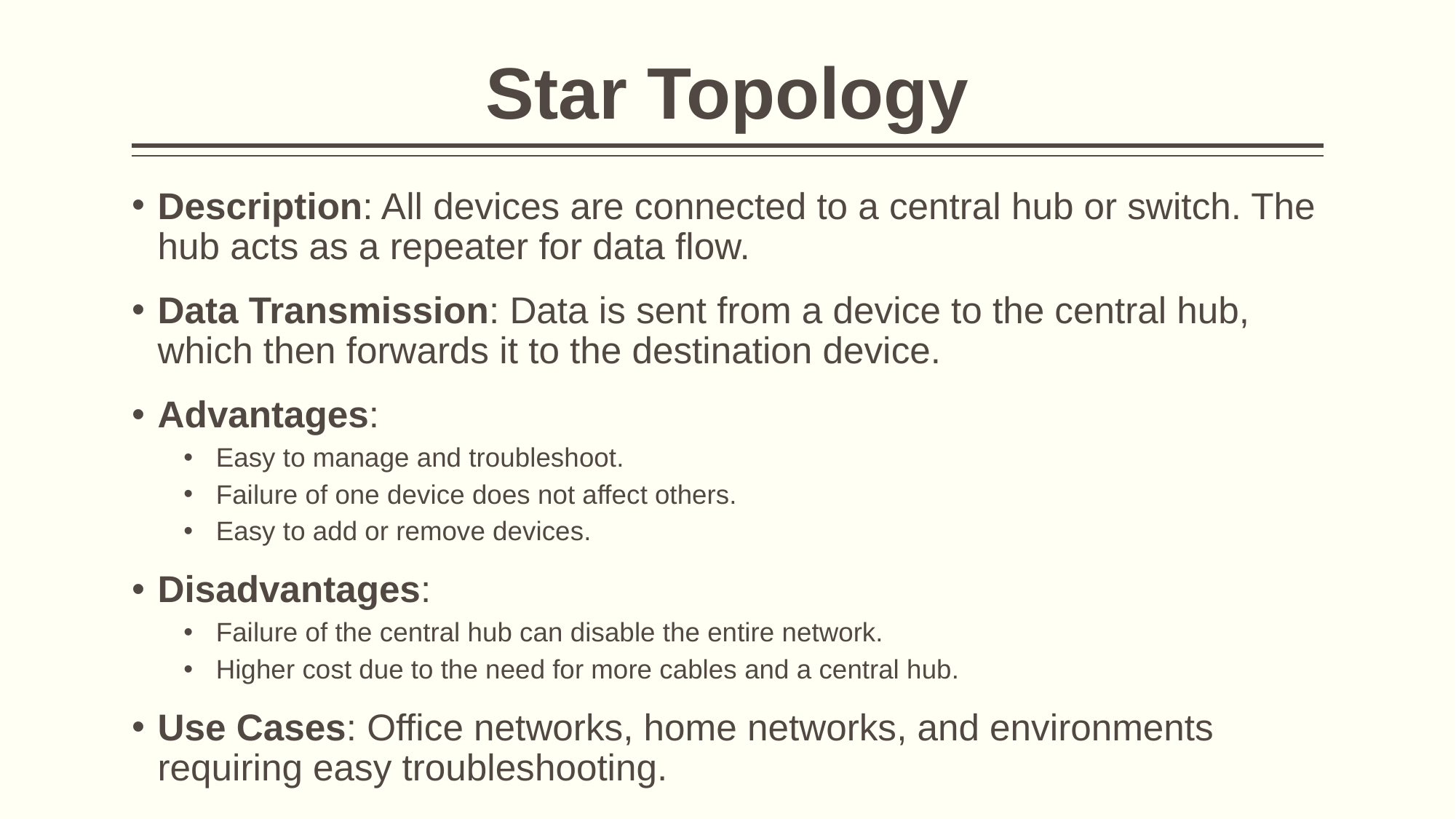

# Star Topology
Description: All devices are connected to a central hub or switch. The hub acts as a repeater for data flow.
Data Transmission: Data is sent from a device to the central hub, which then forwards it to the destination device.
Advantages:
Easy to manage and troubleshoot.
Failure of one device does not affect others.
Easy to add or remove devices.
Disadvantages:
Failure of the central hub can disable the entire network.
Higher cost due to the need for more cables and a central hub.
Use Cases: Office networks, home networks, and environments requiring easy troubleshooting.